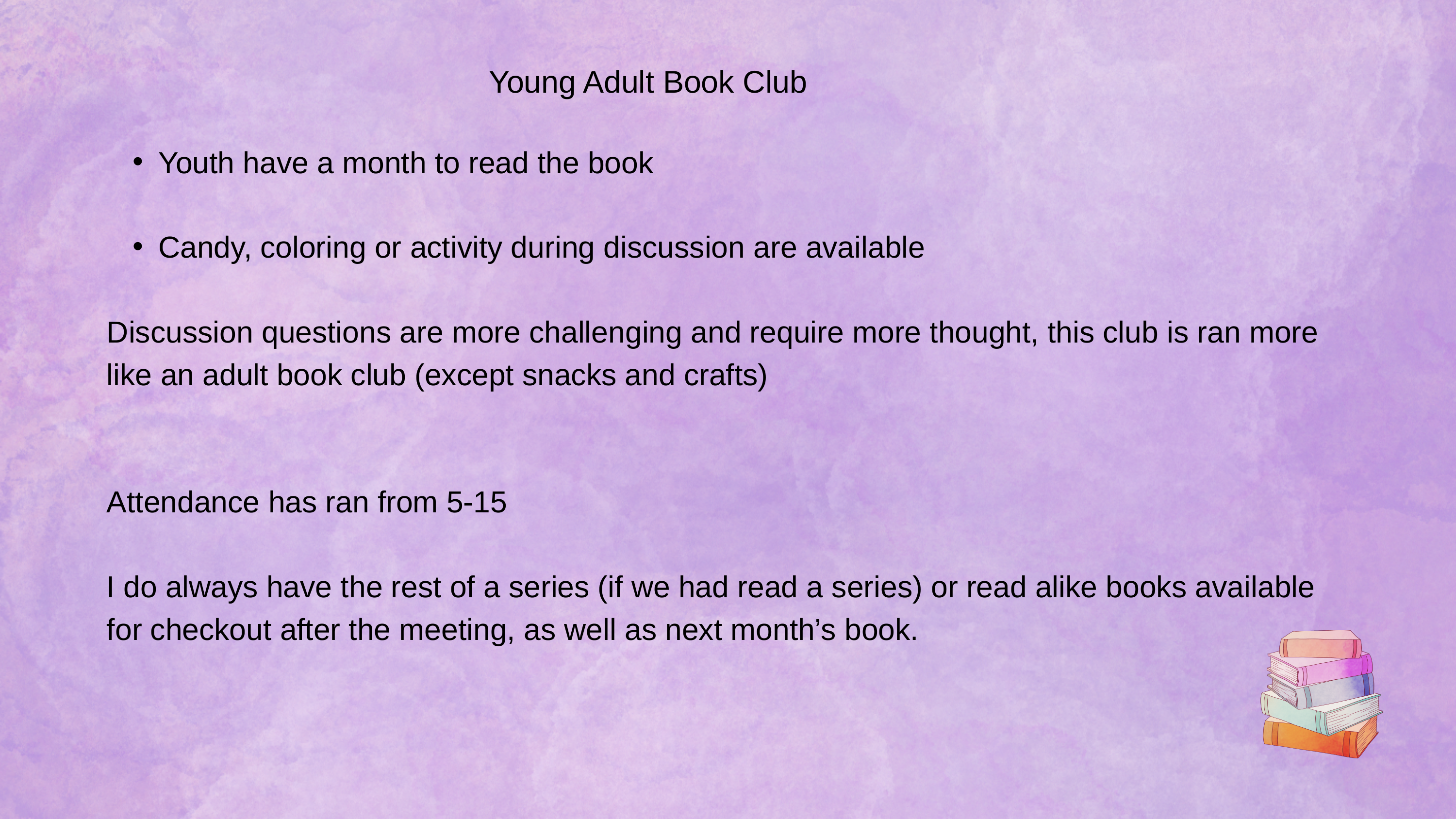

Young Adult Book Club
Youth have a month to read the book

Candy, coloring or activity during discussion are available

Discussion questions are more challenging and require more thought, this club is ran more like an adult book club (except snacks and crafts)

Attendance has ran from 5-15

I do always have the rest of a series (if we had read a series) or read alike books available for checkout after the meeting, as well as next month’s book.